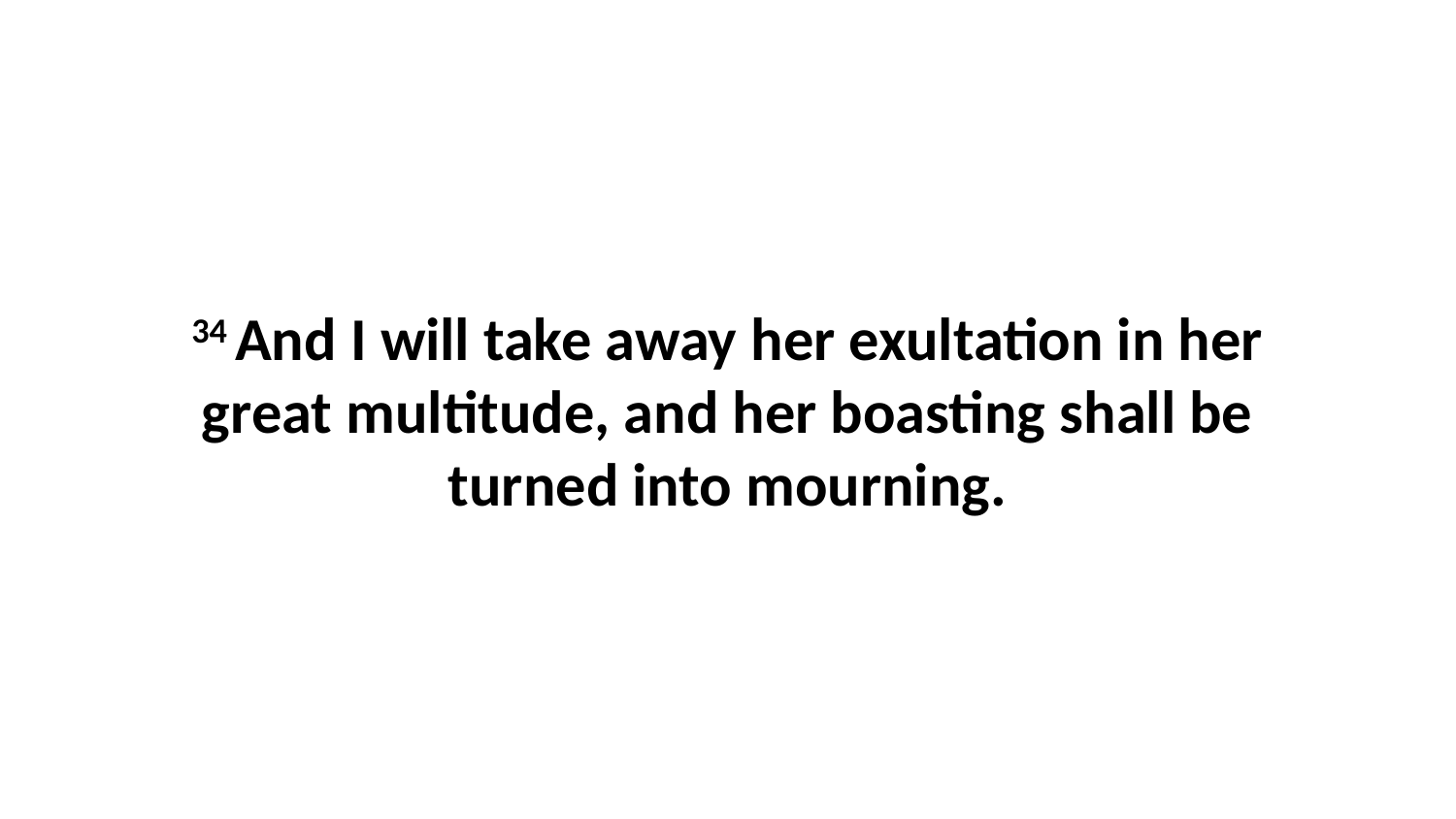

34 And I will take away her exultation in her great multitude, and her boasting shall be turned into mourning.